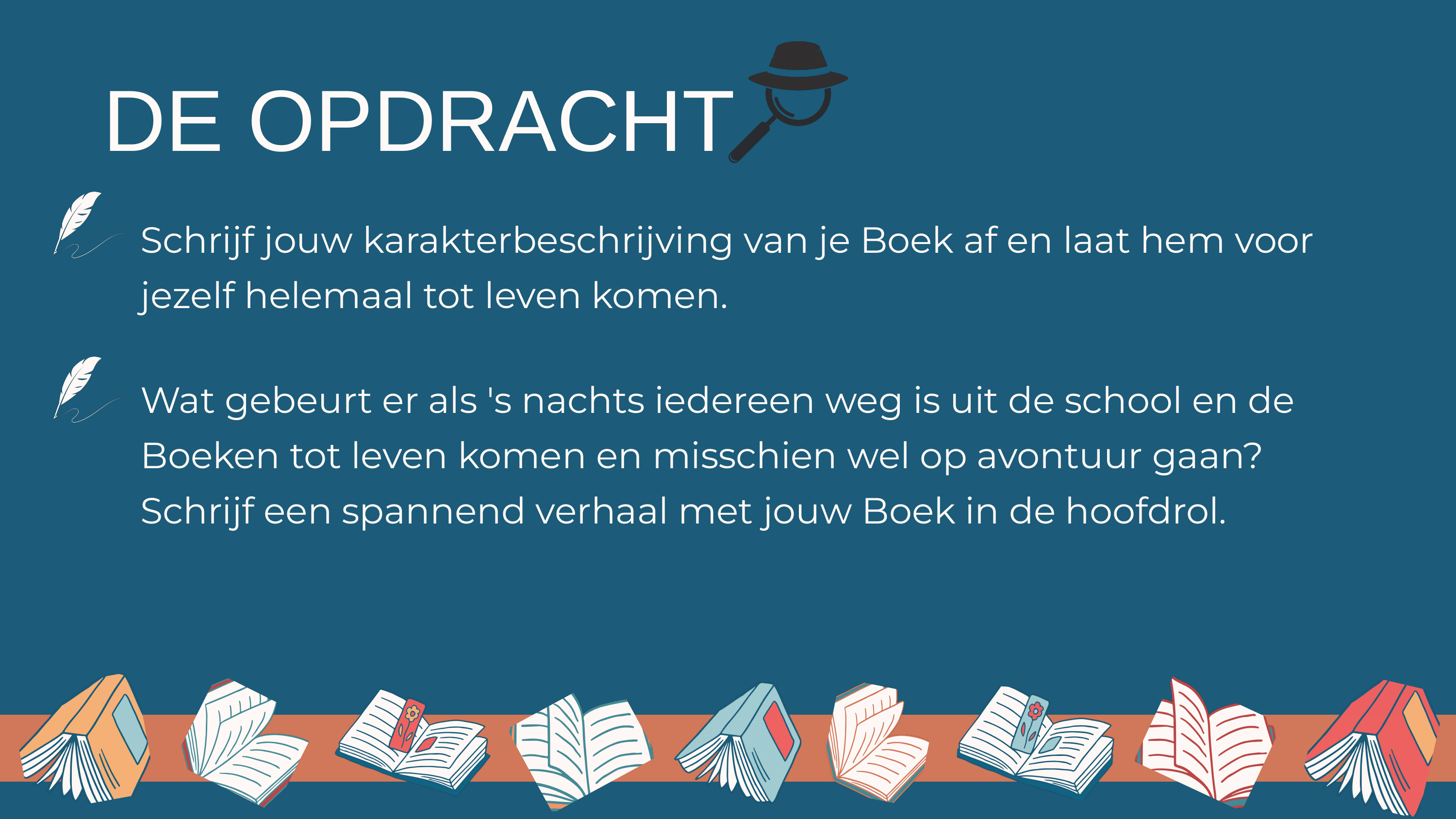

DE OPDRACHT

Schrijf jouw karakterbeschrijving van je Boek af en laat hem voor jezelf helemaal tot leven komen.

Wat gebeurt er als 's nachts iedereen weg is uit de school en de Boeken tot leven komen en misschien wel op avontuur gaan?  Schrijf een spannend verhaal met jouw Boek in de hoofdrol.